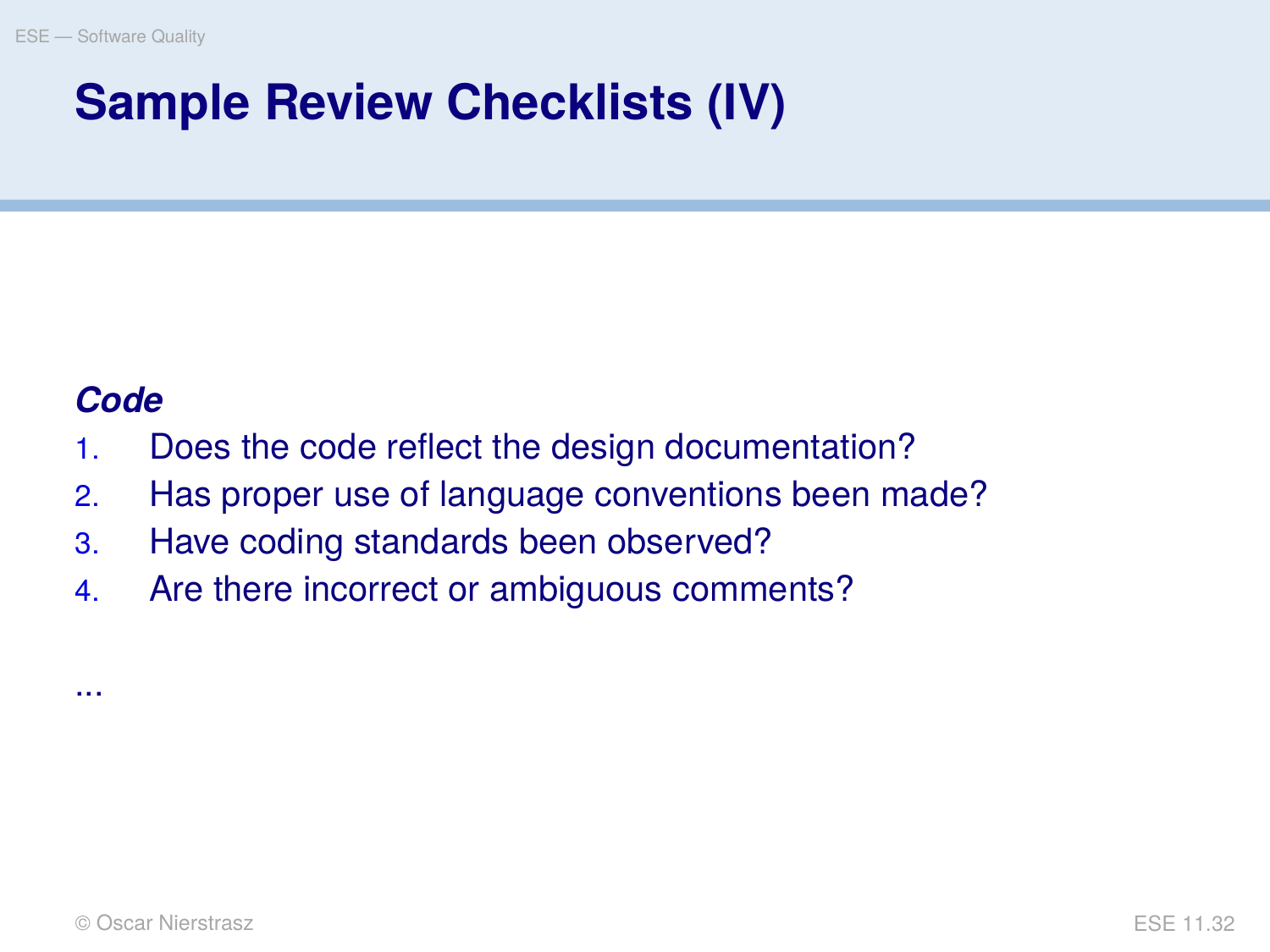

ESE — Software Quality
# Sample Review Checklists (IV)
Code
Does the code reflect the design documentation?
Has proper use of language conventions been made?
Have coding standards been observed?
Are there incorrect or ambiguous comments?

...
© Oscar Nierstrasz
ESE 11.32